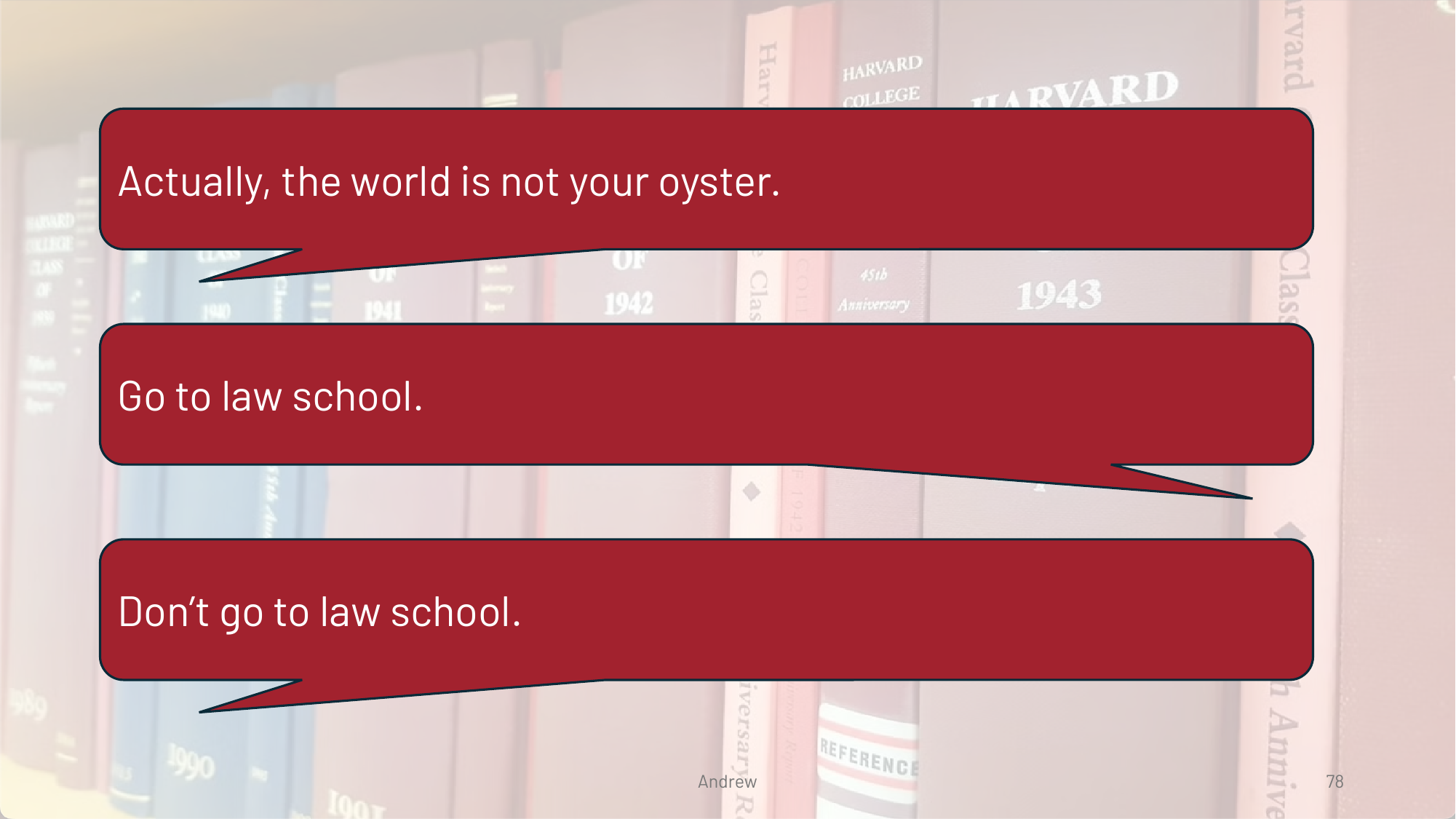

Actually, the world is not your oyster.
Go to law school.
Don’t go to law school.
Andrew
78